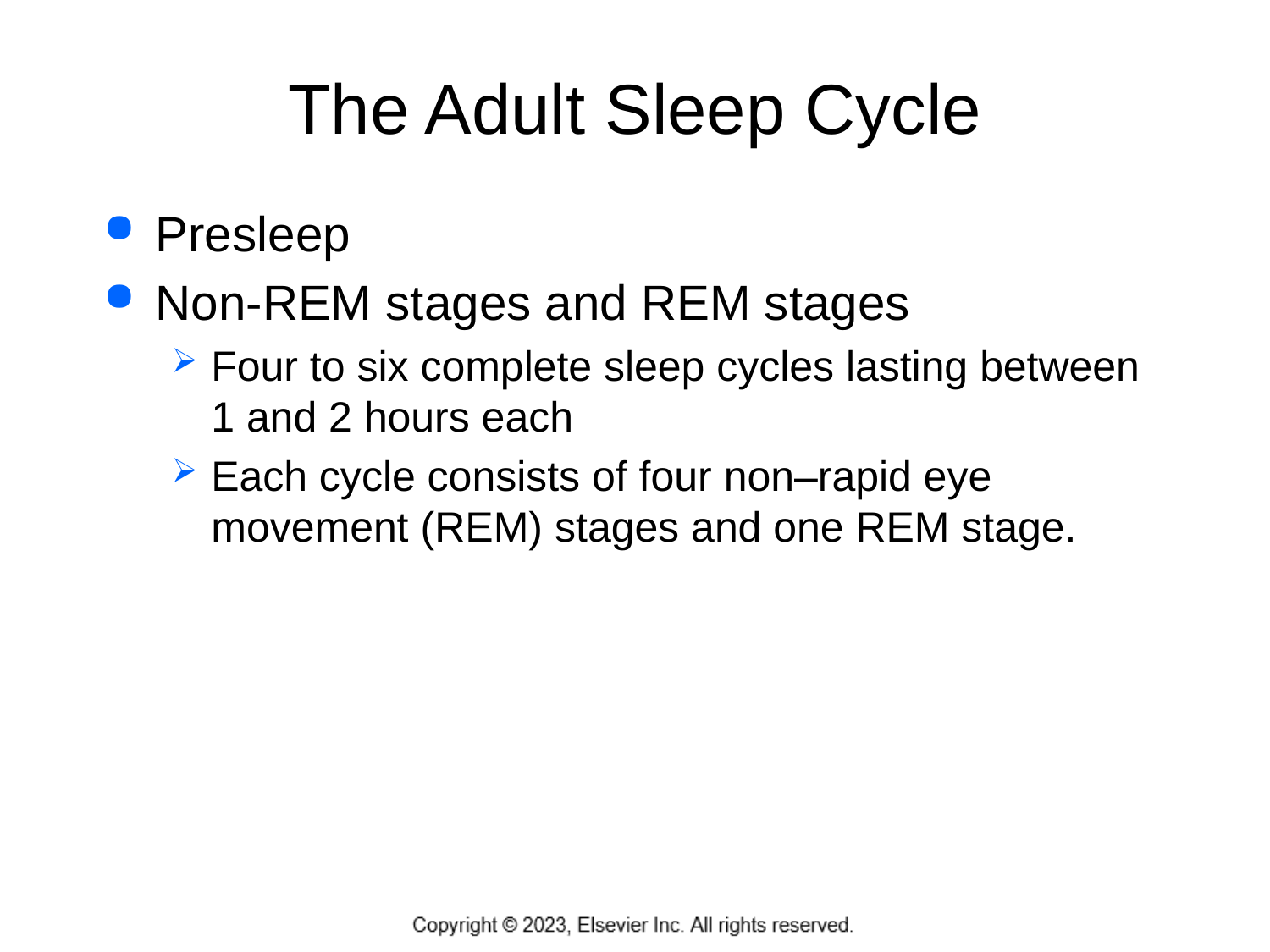

# The Adult Sleep Cycle
Presleep
Non-REM stages and REM stages
Four to six complete sleep cycles lasting between 1 and 2 hours each
Each cycle consists of four non–rapid eye movement (REM) stages and one REM stage.